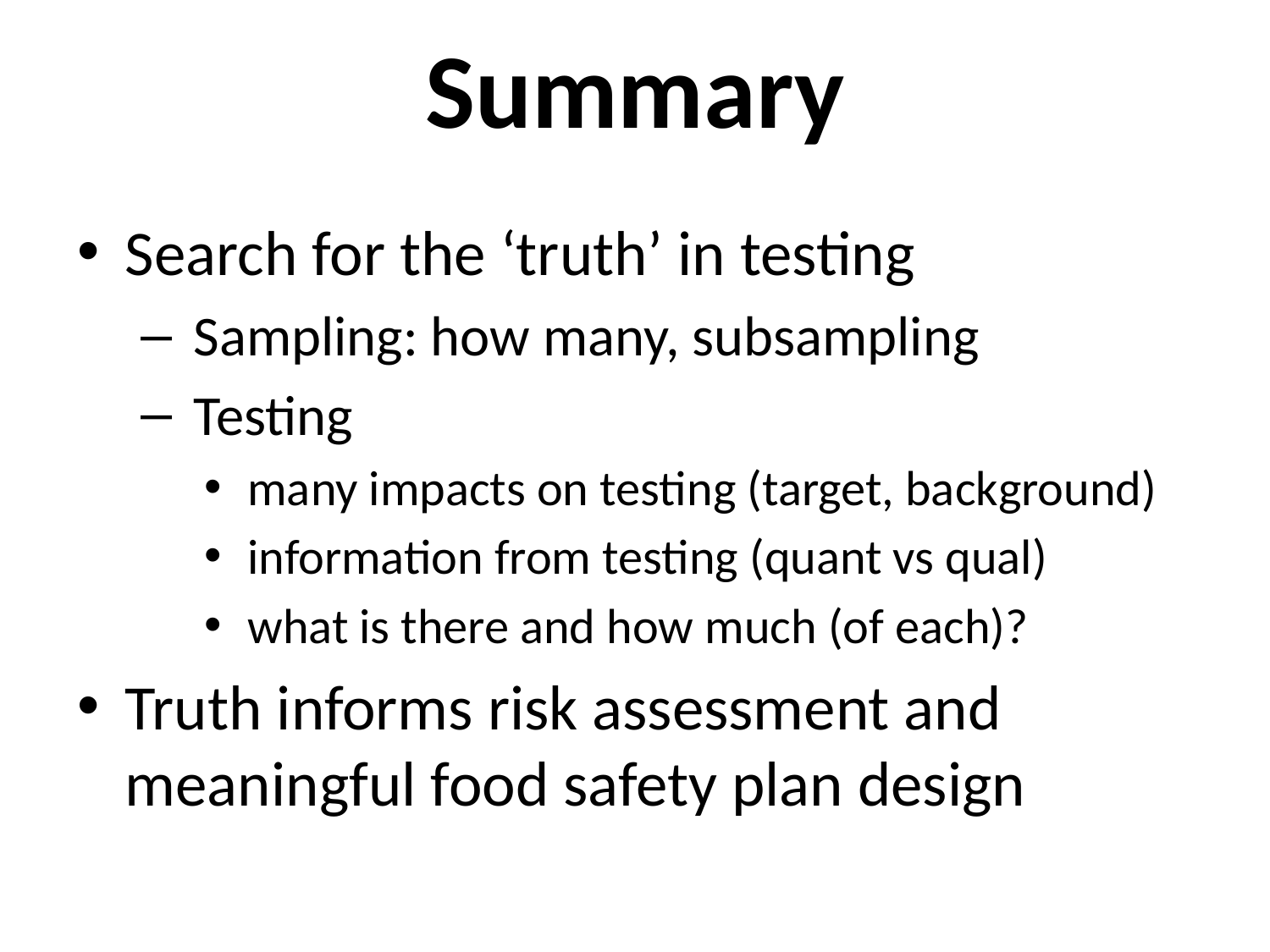

# Summary
Search for the ‘truth’ in testing
 Sampling: how many, subsampling
 Testing
 many impacts on testing (target, background)
 information from testing (quant vs qual)
 what is there and how much (of each)?
Truth informs risk assessment and meaningful food safety plan design